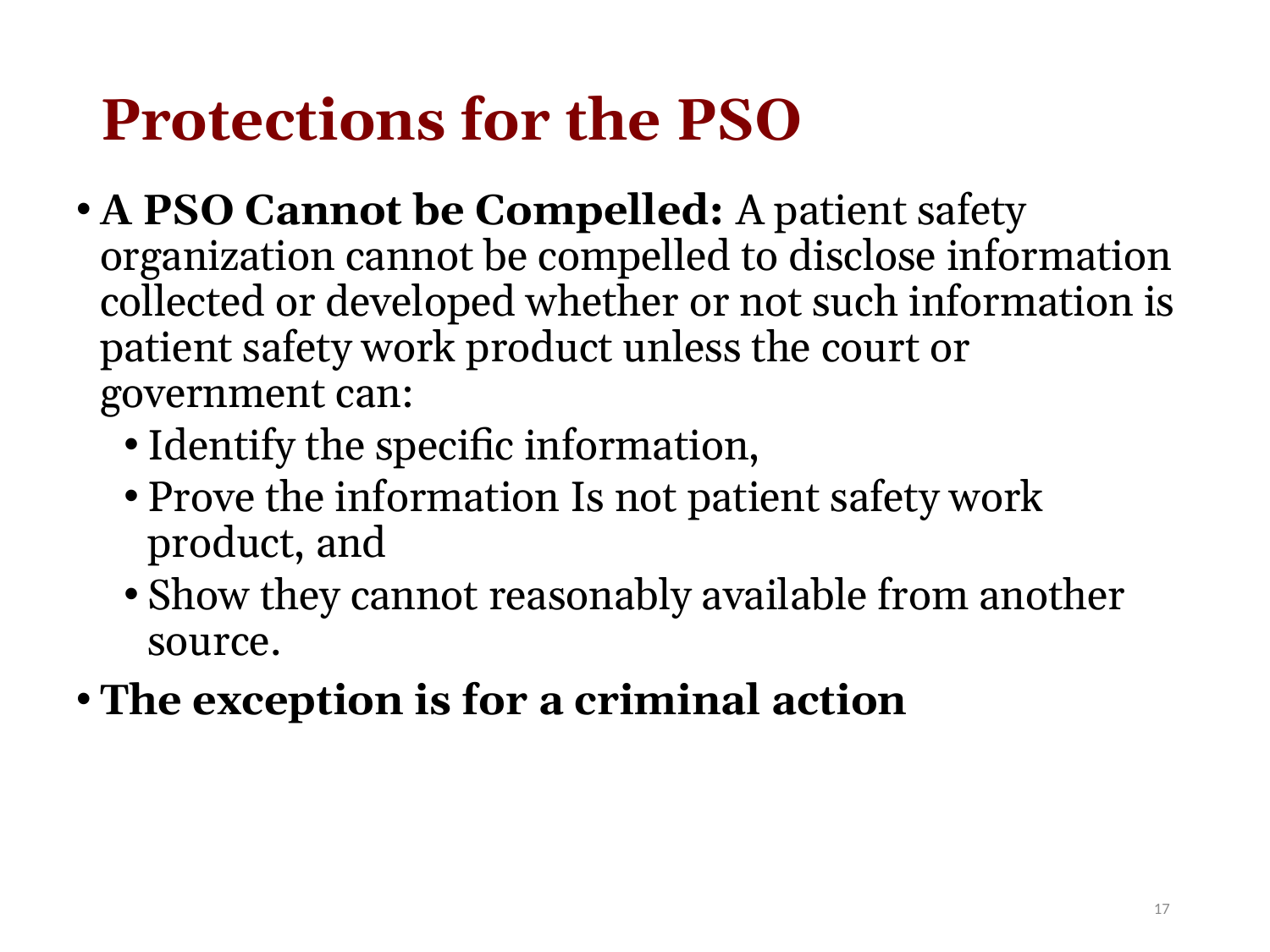

# Protections for the PSO
A PSO Cannot be Compelled: A patient safety organization cannot be compelled to disclose information collected or developed whether or not such information is patient safety work product unless the court or government can:
Identify the specific information,
Prove the information Is not patient safety work product, and
Show they cannot reasonably available from another source.
The exception is for a criminal action

17